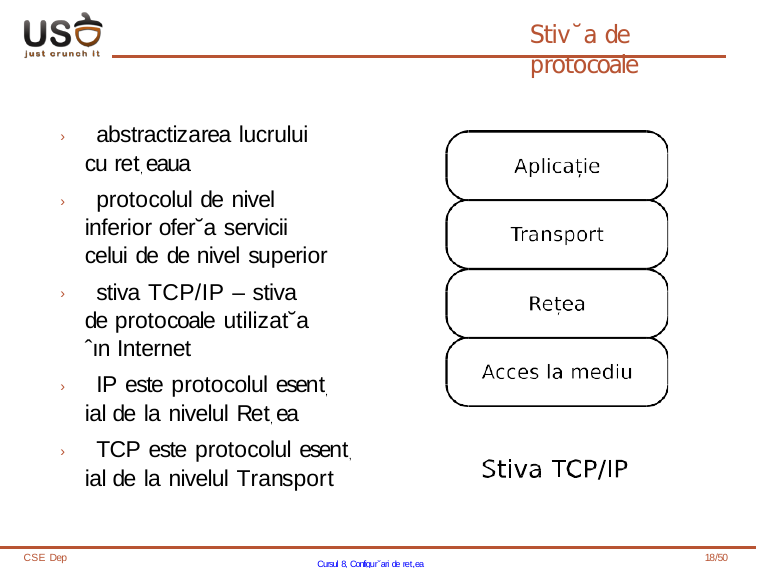

# Stiv˘a de protocoale

›  abstractizarea lucrului cu ret, eaua
›  protocolul de nivel inferior ofer˘a servicii celui de de nivel superior
›  stiva TCP/IP – stiva de protocoale utilizat˘a ˆın Internet
›  IP este protocolul esent, ial de la nivelul Ret, ea
›  TCP este protocolul esent, ial de la nivelul Transport

CSE Dep
Cursul 8, Configur˘ari de ret,ea
18/50